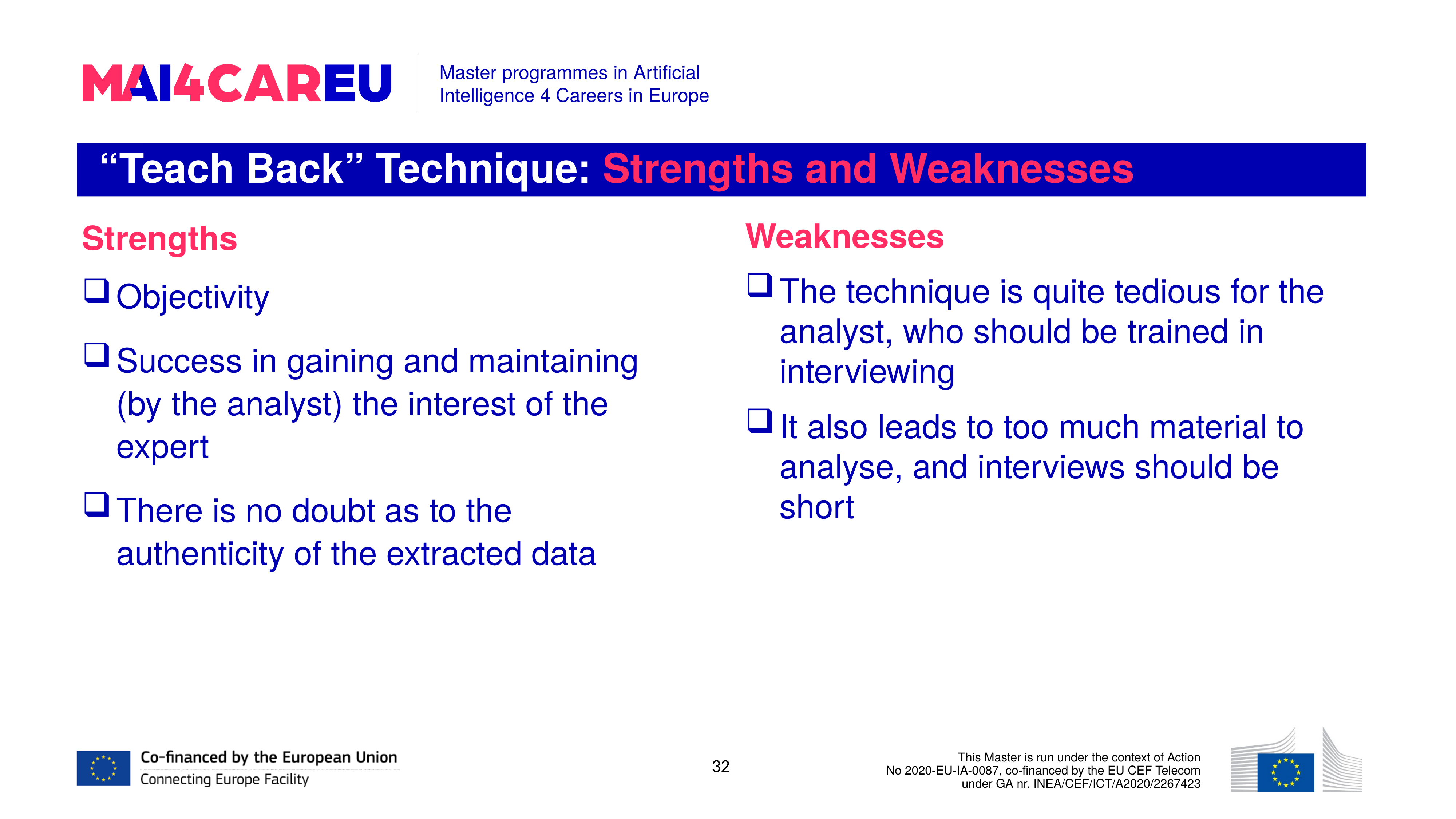

“Teach Back” Technique: Strengths and Weaknesses
Weaknesses
The technique is quite tedious for the analyst, who should be trained in interviewing
It also leads to too much material to analyse, and interviews should be short
Strengths
Objectivity
Success in gaining and maintaining (by the analyst) the interest of the expert
There is no doubt as to the authenticity of the extracted data

32